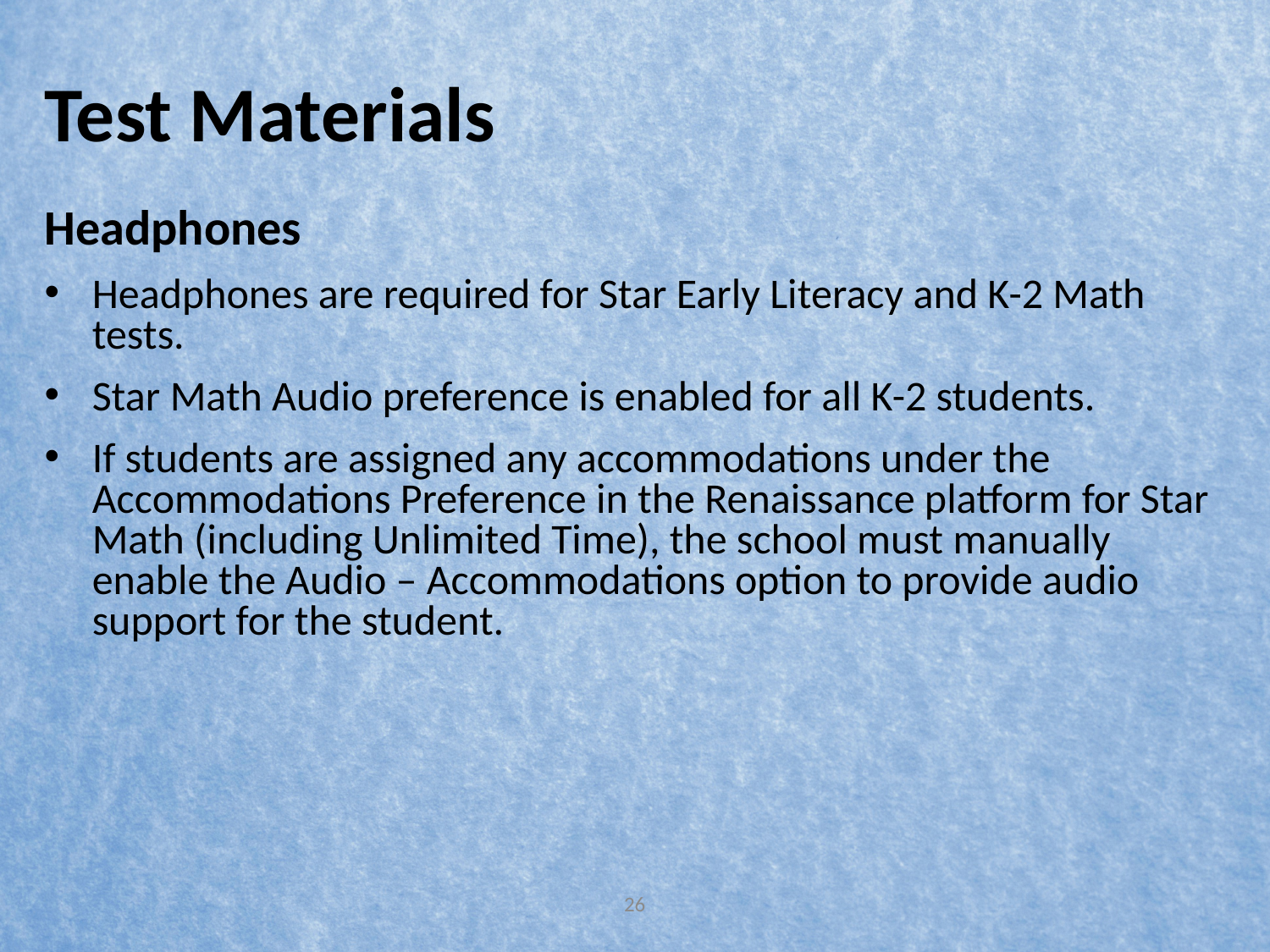

# Test Materials
Headphones
Headphones are required for Star Early Literacy and K-2 Math tests.
Star Math Audio preference is enabled for all K-2 students.
If students are assigned any accommodations under the Accommodations Preference in the Renaissance platform for Star Math (including Unlimited Time), the school must manually enable the Audio – Accommodations option to provide audio support for the student.

26